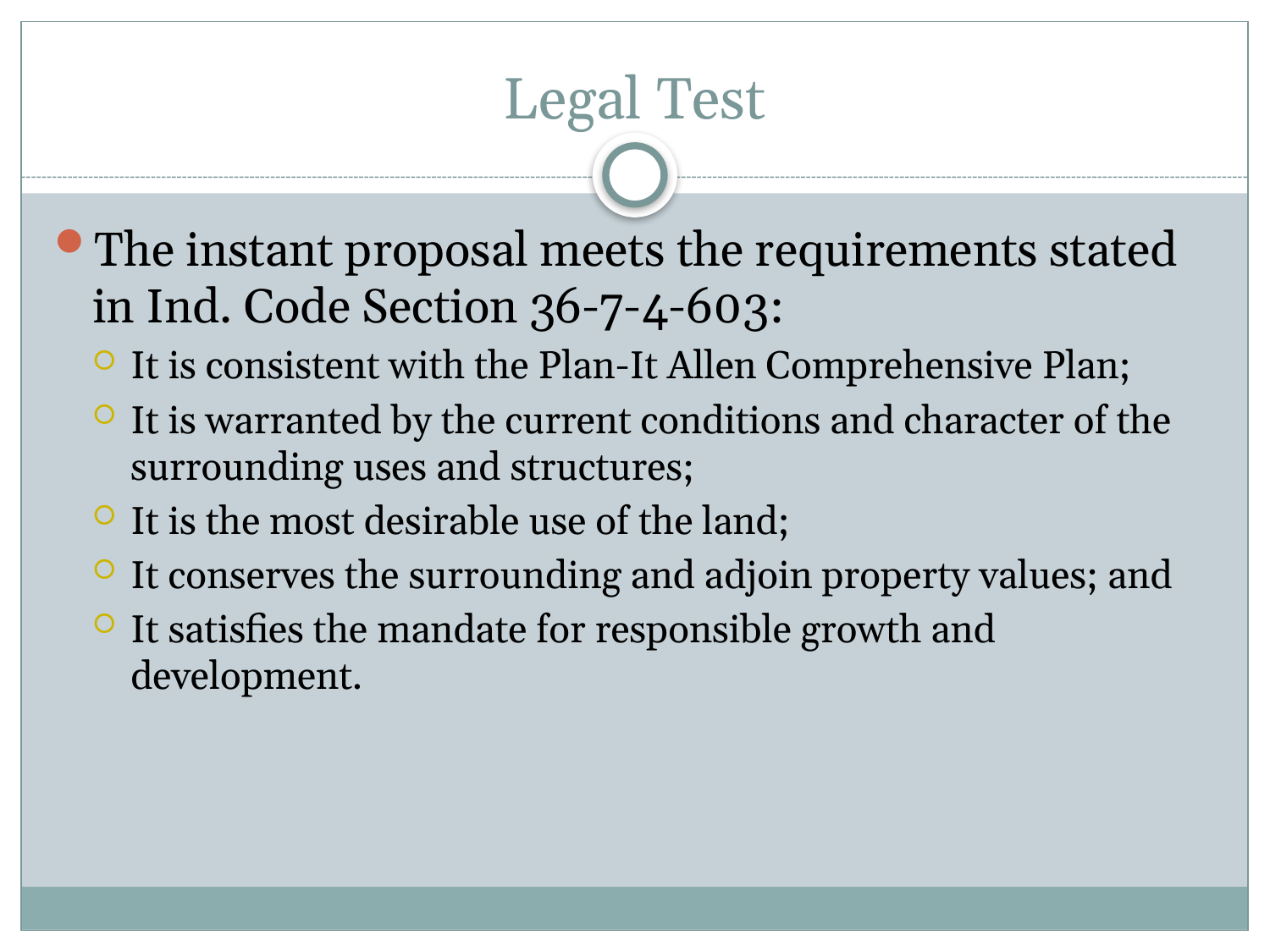

# Legal Test
The instant proposal meets the requirements stated in Ind. Code Section 36-7-4-603:
It is consistent with the Plan-It Allen Comprehensive Plan;
It is warranted by the current conditions and character of the surrounding uses and structures;
It is the most desirable use of the land;
It conserves the surrounding and adjoin property values; and
It satisfies the mandate for responsible growth and development.